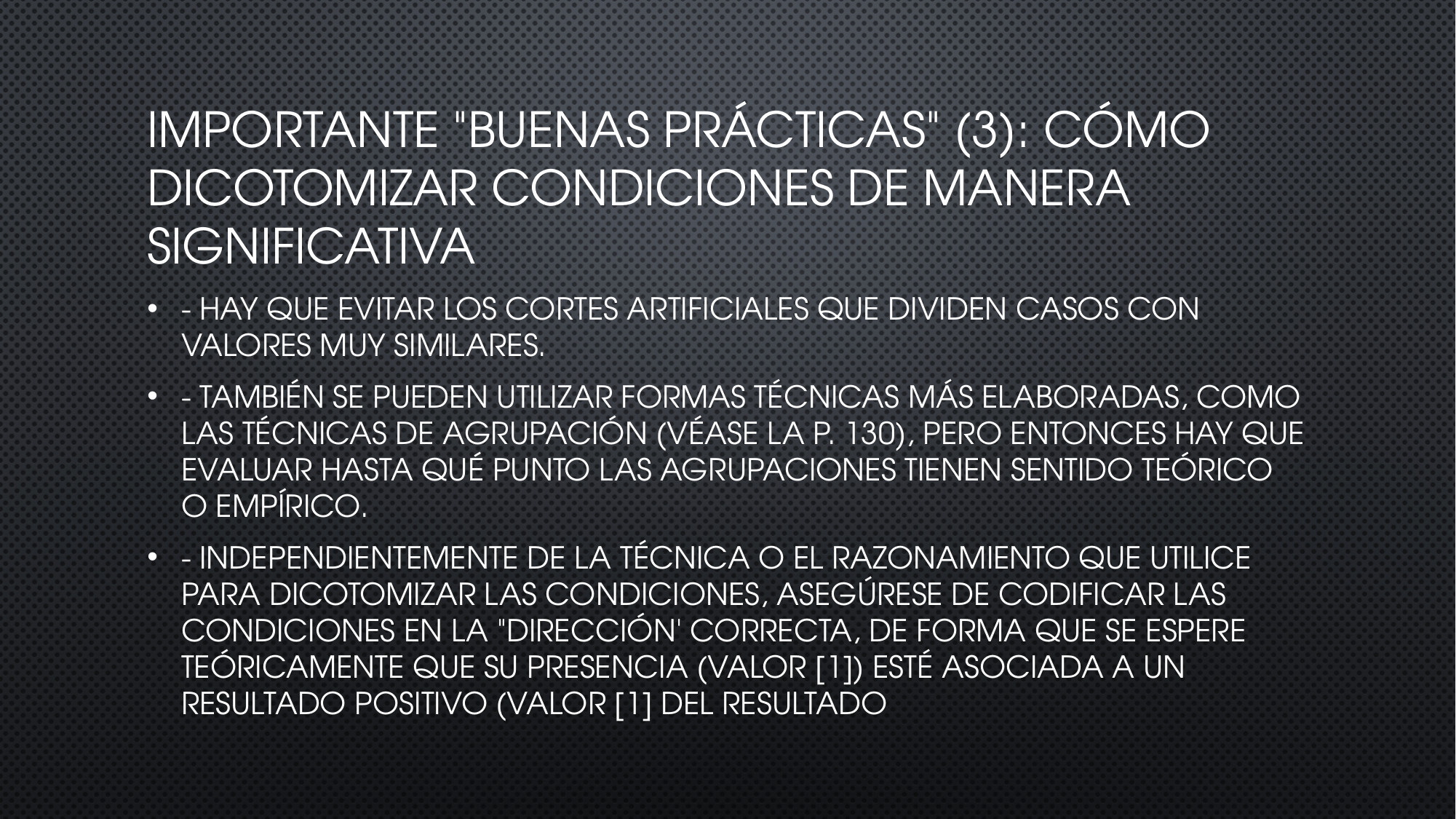

# Importante "Buenas prácticas" (3): Cómo dicotomizar condiciones de manera significativa
- Hay que evitar los cortes artificiales que dividen casos con valores muy similares.
- También se pueden utilizar formas técnicas más elaboradas, como las técnicas de agrupación (véase la p. 130), pero entonces hay que evaluar hasta qué punto las agrupaciones tienen sentido teórico o empírico.
- Independientemente de la técnica o el razonamiento que utilice para dicotomizar las condiciones, asegúrese de codificar las condiciones en la "dirección' correcta, de forma que se espere teóricamente que su presencia (valor [1]) esté asociada a un resultado positivo (valor [1] del resultado